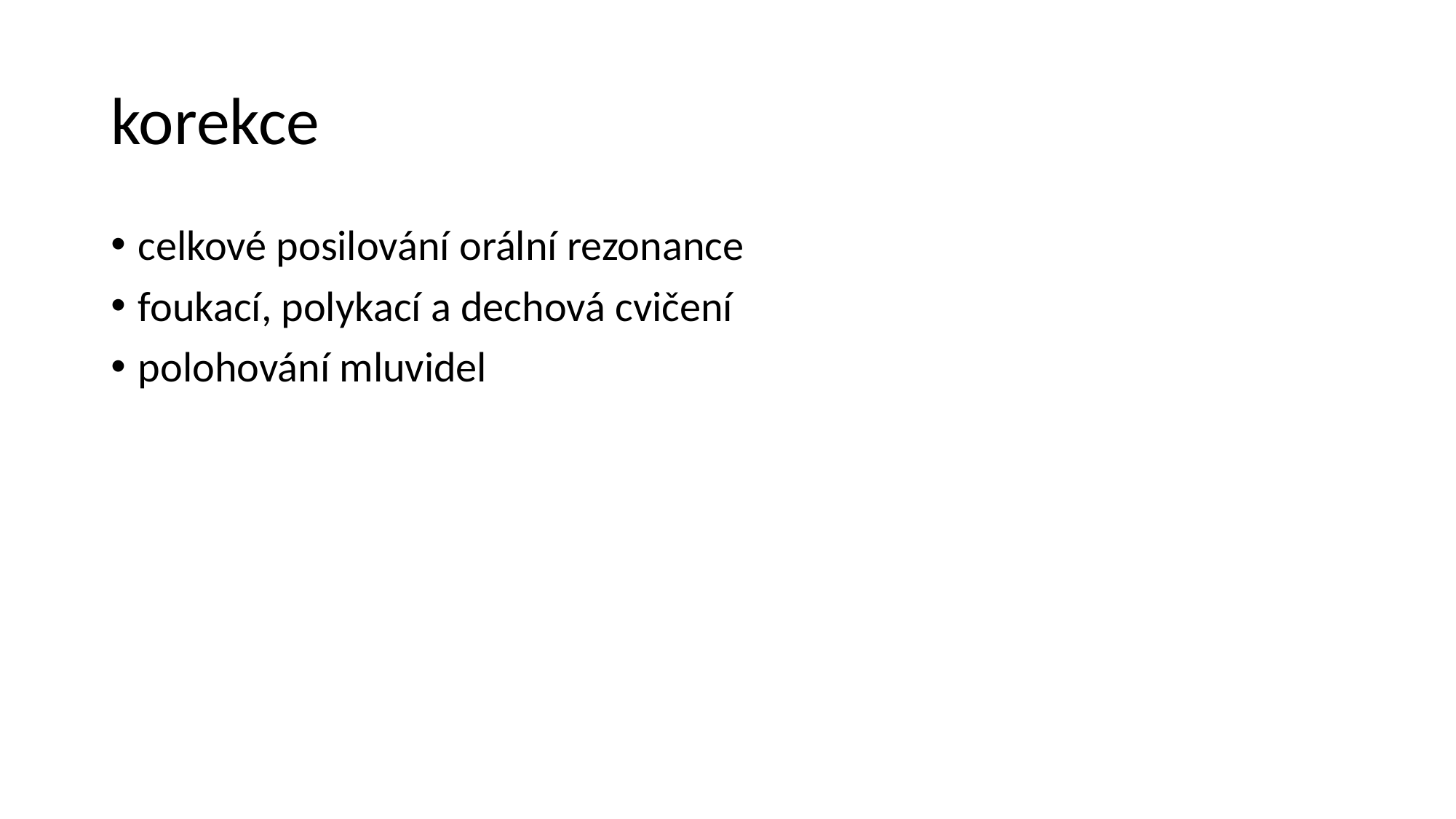

# korekce
celkové posilování orální rezonance
foukací, polykací a dechová cvičení
polohování mluvidel